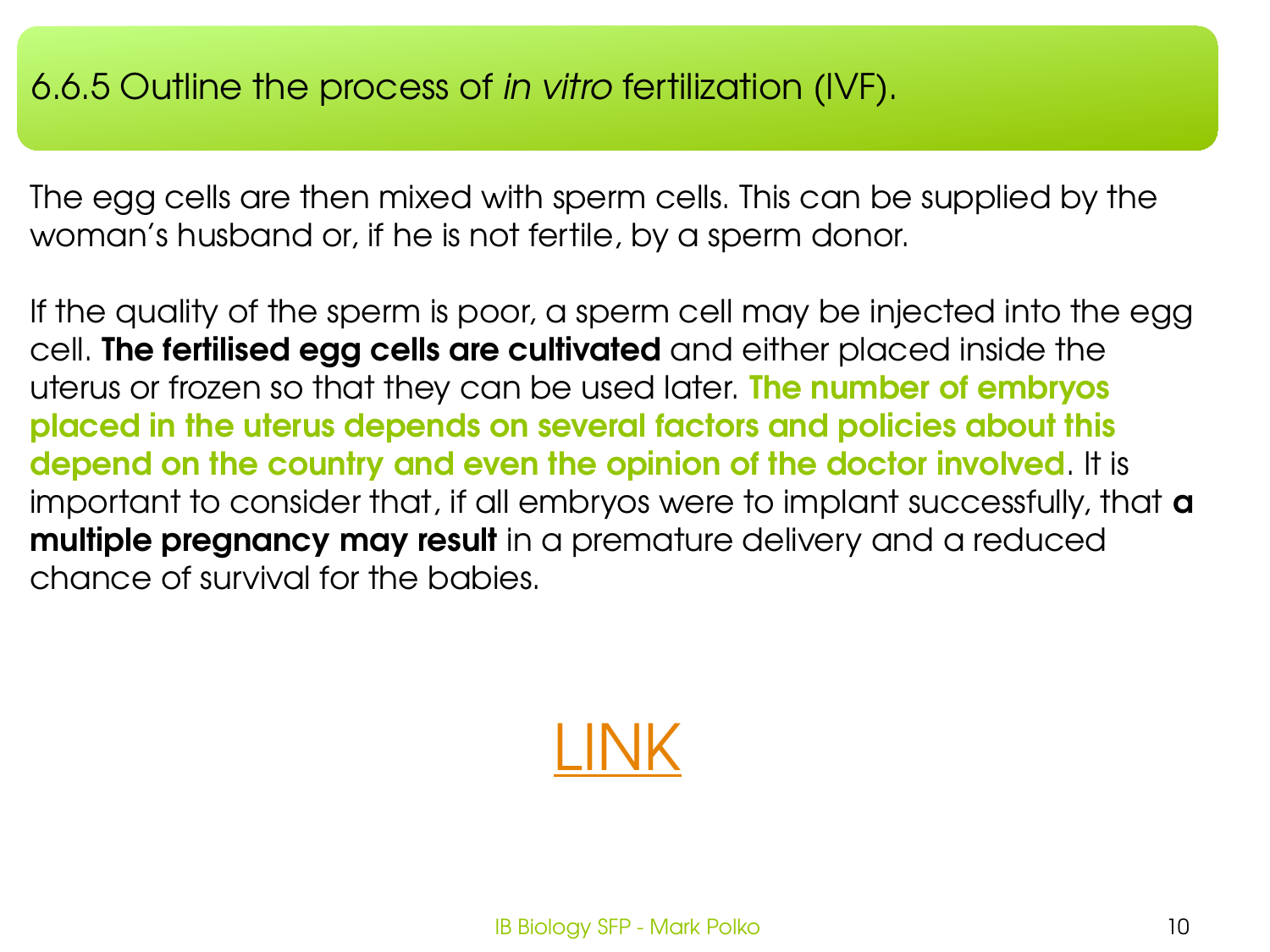

6.6.5 Outline the process of in vitro fertilization (IVF).
The egg cells are then mixed with sperm cells. This can be supplied by the woman’s husband or, if he is not fertile, by a sperm donor.

If the quality of the sperm is poor, a sperm cell may be injected into the egg cell. The fertilised egg cells are cultivated and either placed inside the uterus or frozen so that they can be used later. The number of embryos placed in the uterus depends on several factors and policies about this depend on the country and even the opinion of the doctor involved. It is important to consider that, if all embryos were to implant successfully, that a multiple pregnancy may result in a premature delivery and a reduced chance of survival for the babies.
LINK
10
IB Biology SFP - Mark Polko